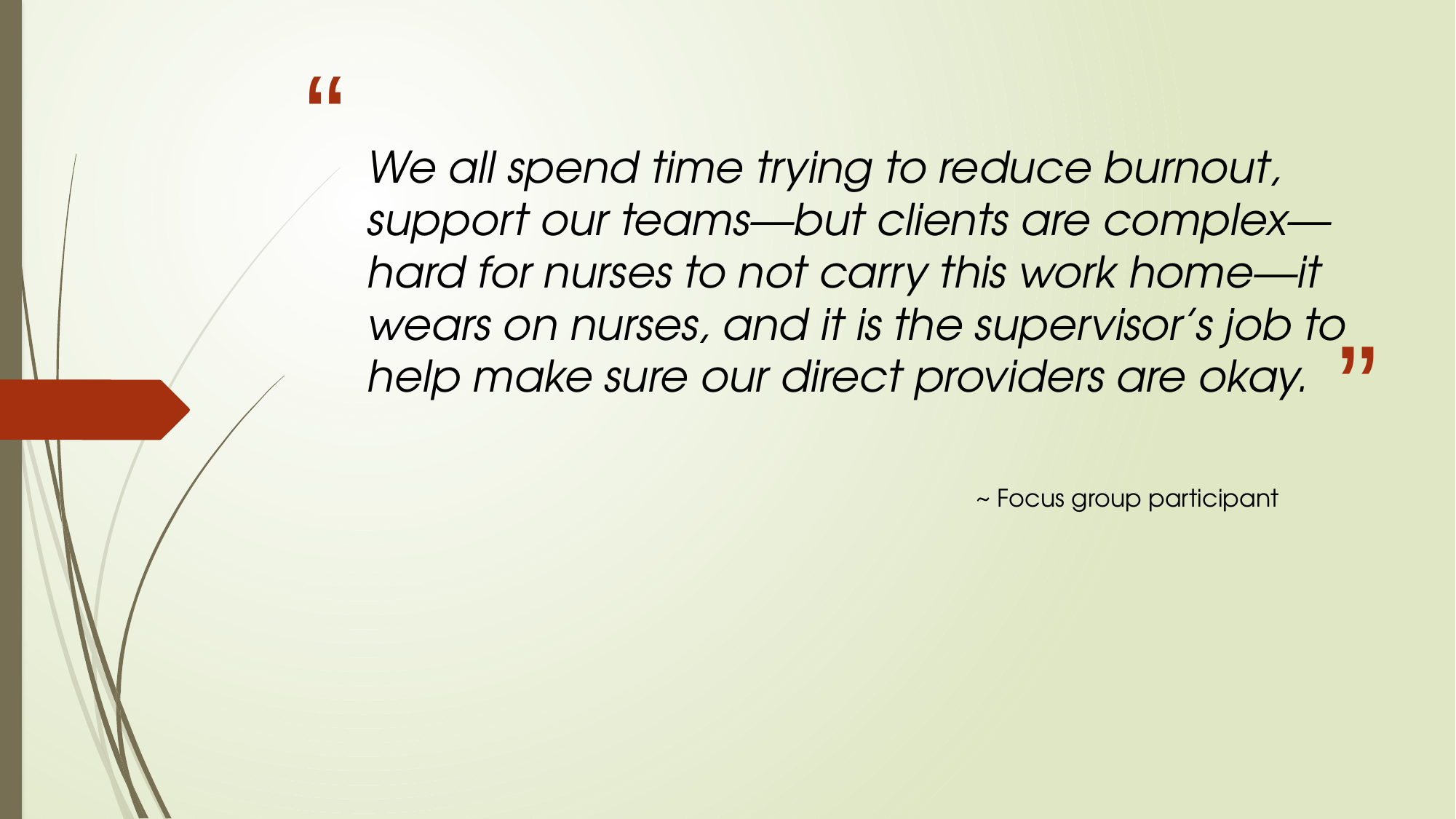

# We all spend time trying to reduce burnout, support our teams—but clients are complex—hard for nurses to not carry this work home—it wears on nurses, and it is the supervisor’s job to help make sure our direct providers are okay.
~ Focus group participant